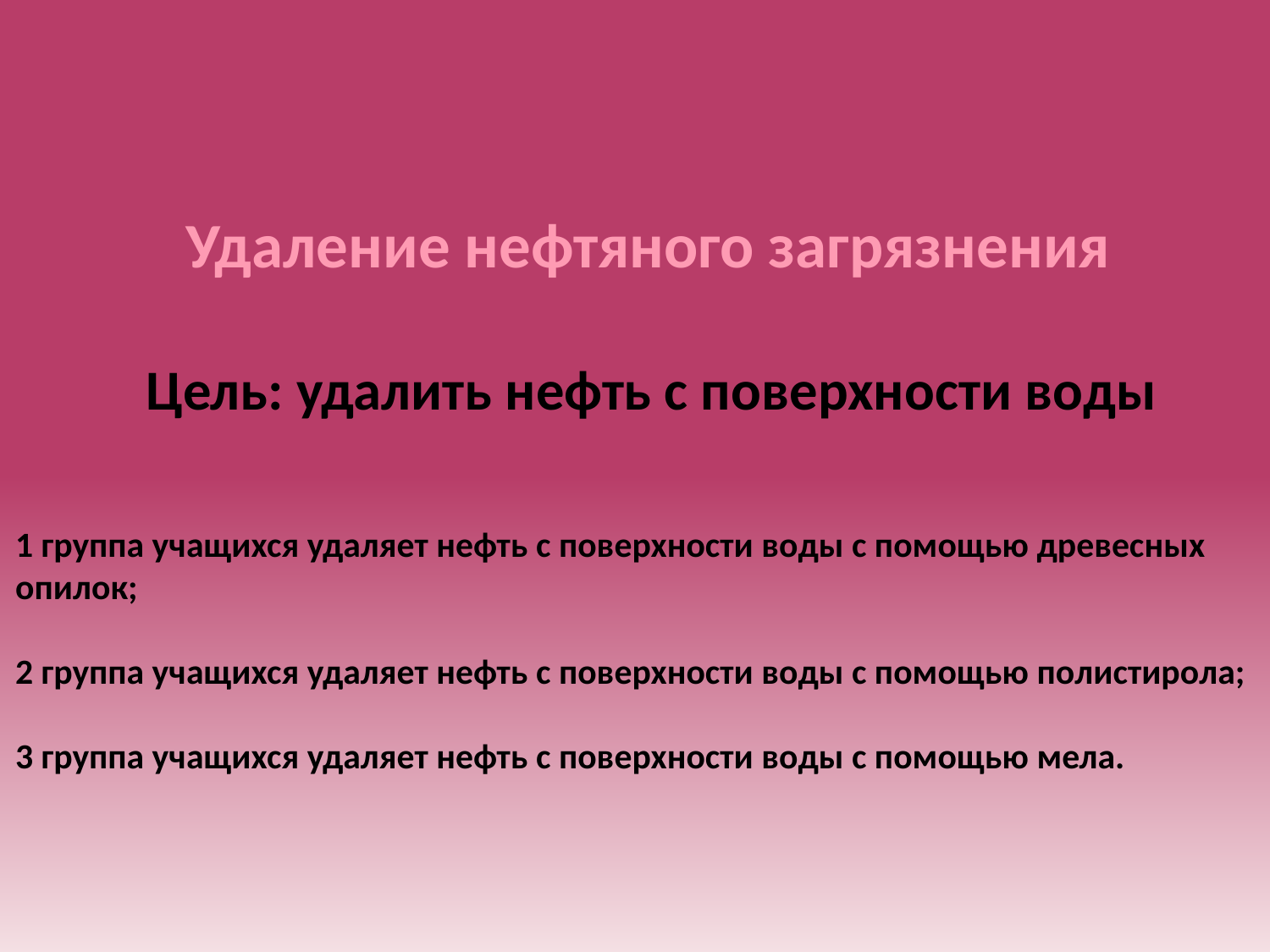

Лабораторный опыт
Удаление нефтяного загрязнения
Цель: удалить нефть с поверхности воды
1 группа учащихся удаляет нефть с поверхности воды с помощью древесных
опилок;

2 группа учащихся удаляет нефть с поверхности воды с помощью полистирола;

3 группа учащихся удаляет нефть с поверхности воды с помощью мела.